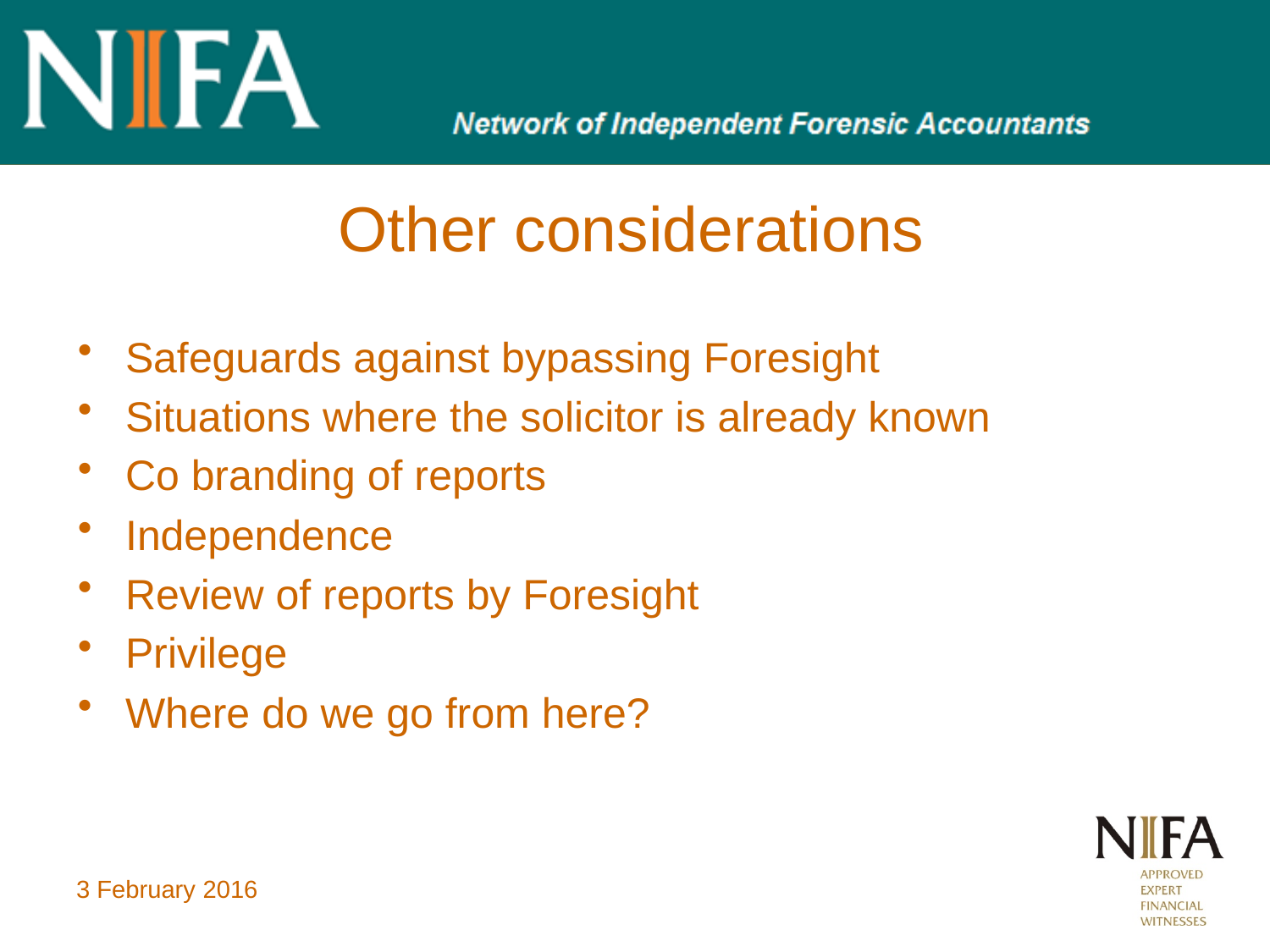

# Other considerations
Safeguards against bypassing Foresight
Situations where the solicitor is already known
Co branding of reports
Independence
Review of reports by Foresight
Privilege
Where do we go from here?
3 February 2016